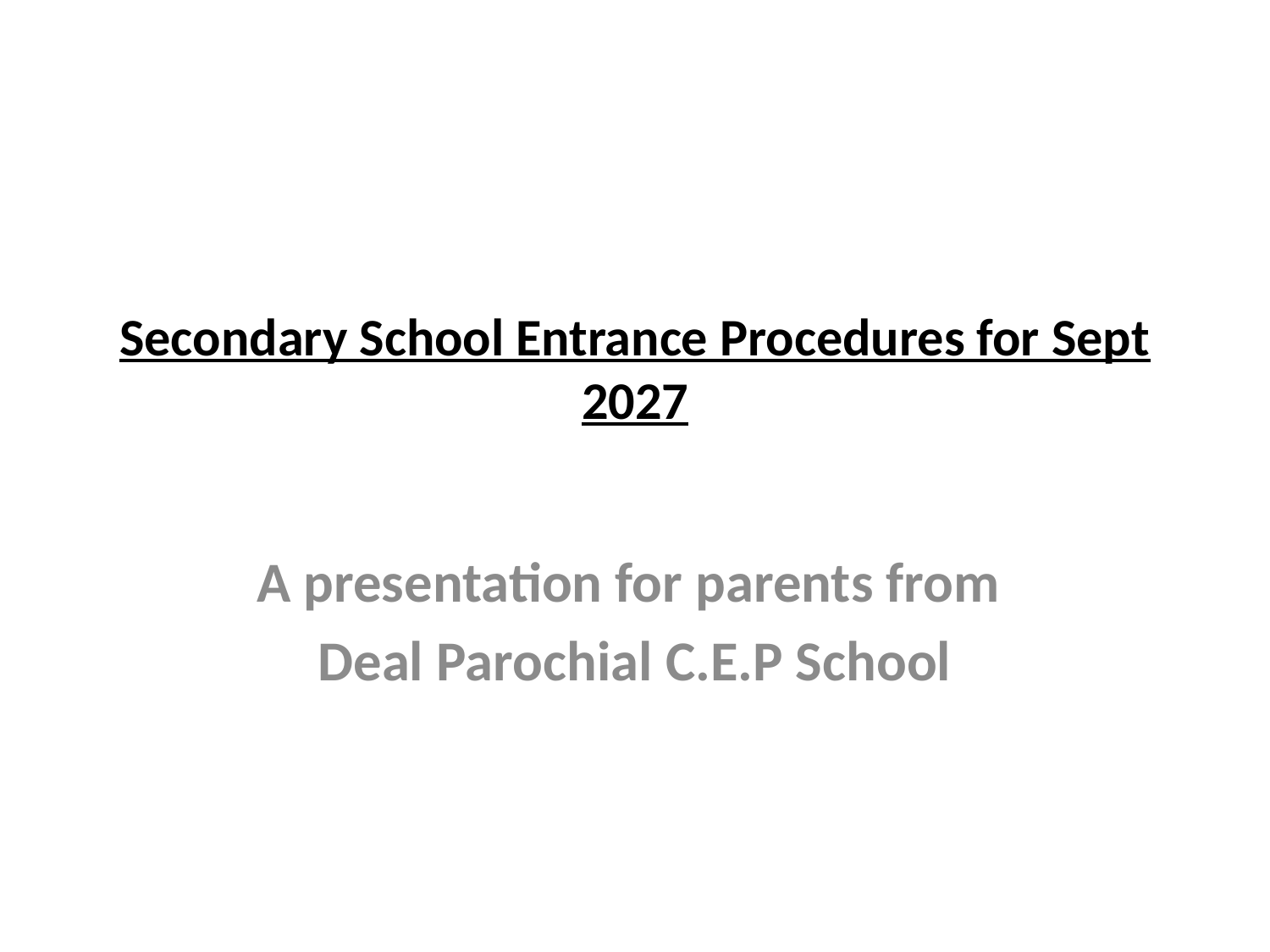

# Secondary School Entrance Procedures for Sept 2027
A presentation for parents from
Deal Parochial C.E.P School